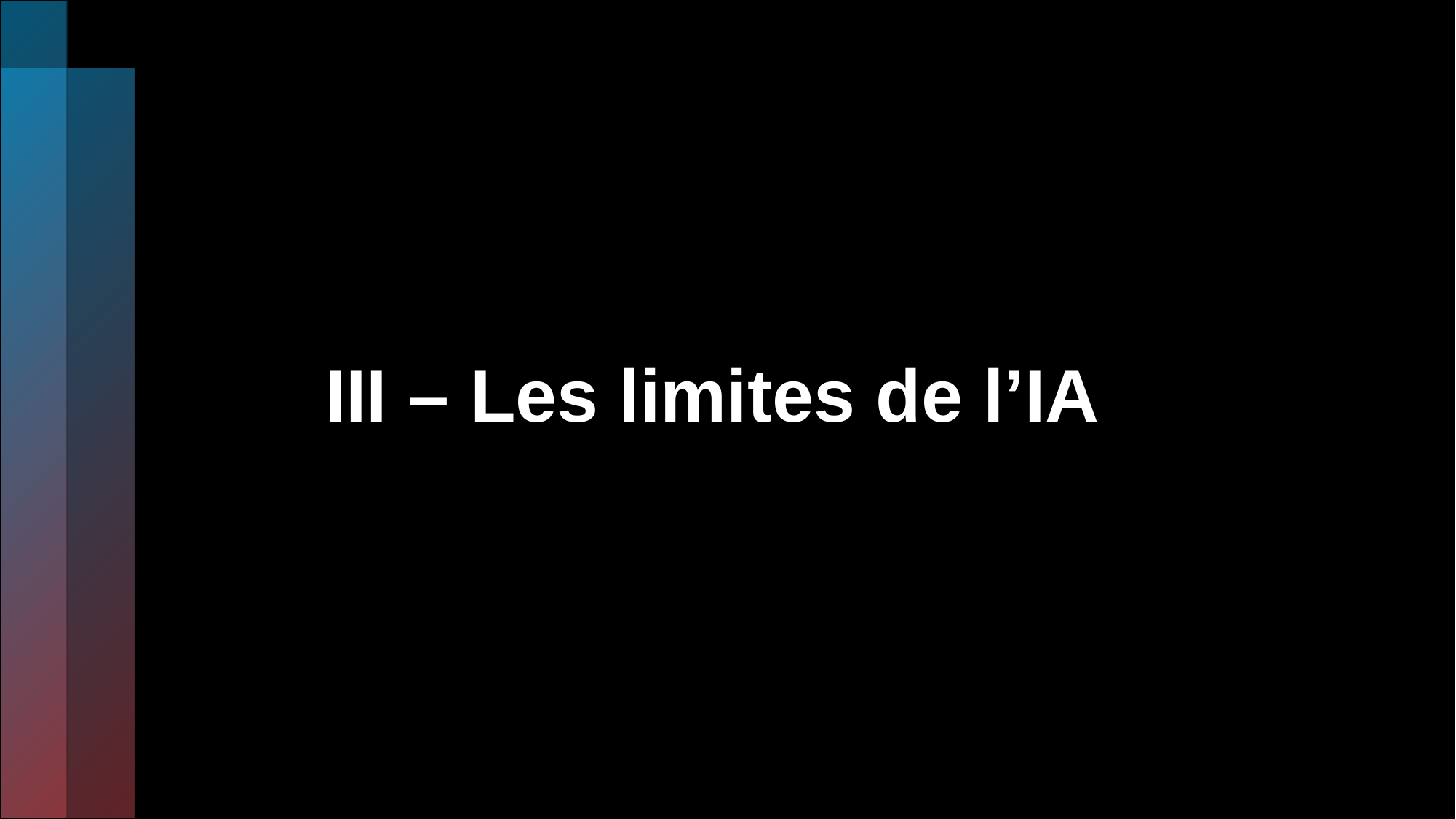

# III – Les limites de l’IA